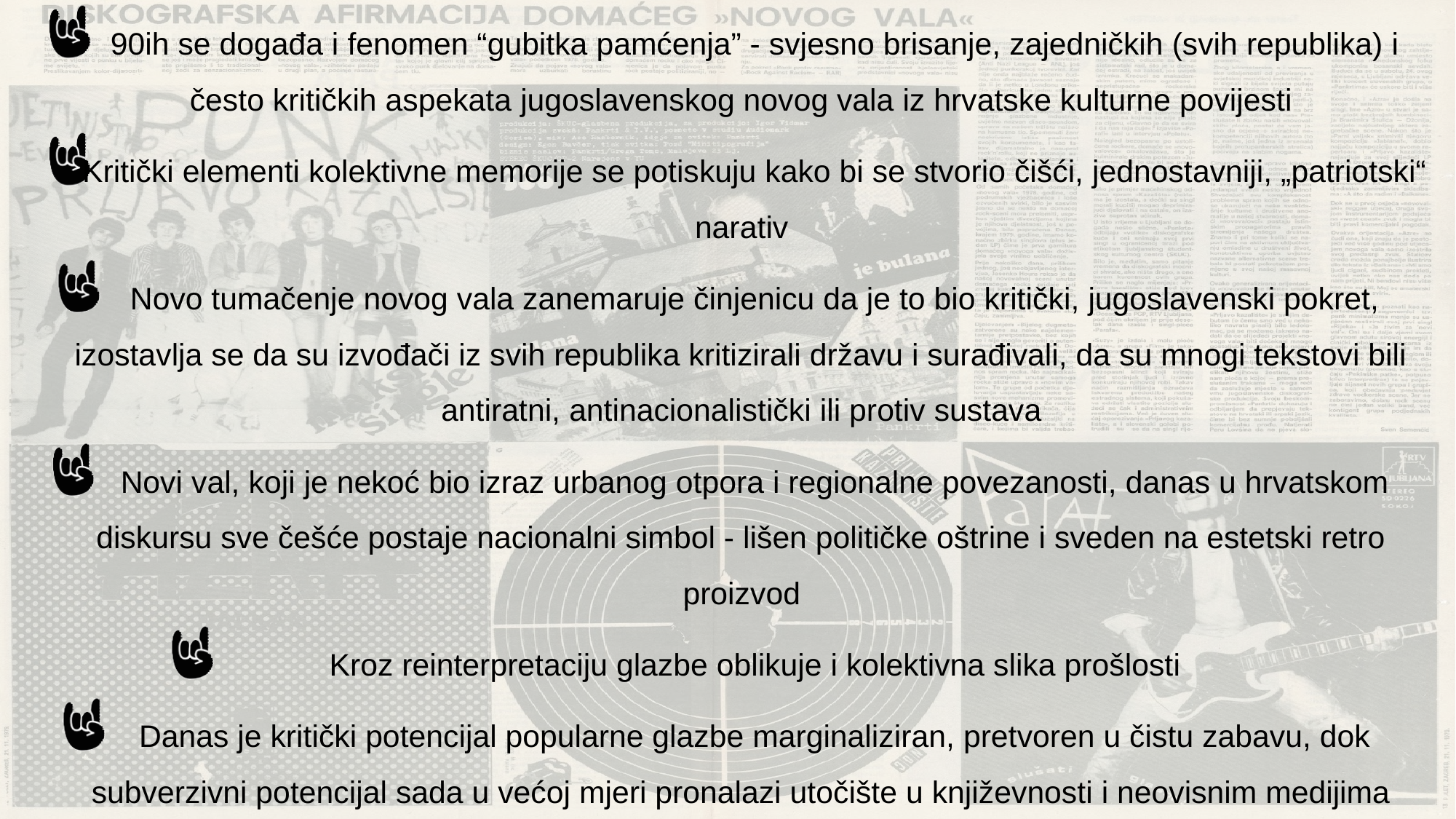

90ih se događa i fenomen “gubitka pamćenja” - svjesno brisanje, zajedničkih (svih republika) i često kritičkih aspekata jugoslavenskog novog vala iz hrvatske kulturne povijesti
Kritički elementi kolektivne memorije se potiskuju kako bi se stvorio čišći, jednostavniji, „patriotski“ narativ
Novo tumačenje novog vala zanemaruje činjenicu da je to bio kritički, jugoslavenski pokret, izostavlja se da su izvođači iz svih republika kritizirali državu i surađivali, da su mnogi tekstovi bili antiratni, antinacionalistički ili protiv sustava
Novi val, koji je nekoć bio izraz urbanog otpora i regionalne povezanosti, danas u hrvatskom diskursu sve češće postaje nacionalni simbol - lišen političke oštrine i sveden na estetski retro proizvod
Kroz reinterpretaciju glazbe oblikuje i kolektivna slika prošlosti
Danas je kritički potencijal popularne glazbe marginaliziran, pretvoren u čistu zabavu, dok subverzivni potencijal sada u većoj mjeri pronalazi utočište u književnosti i neovisnim medijima